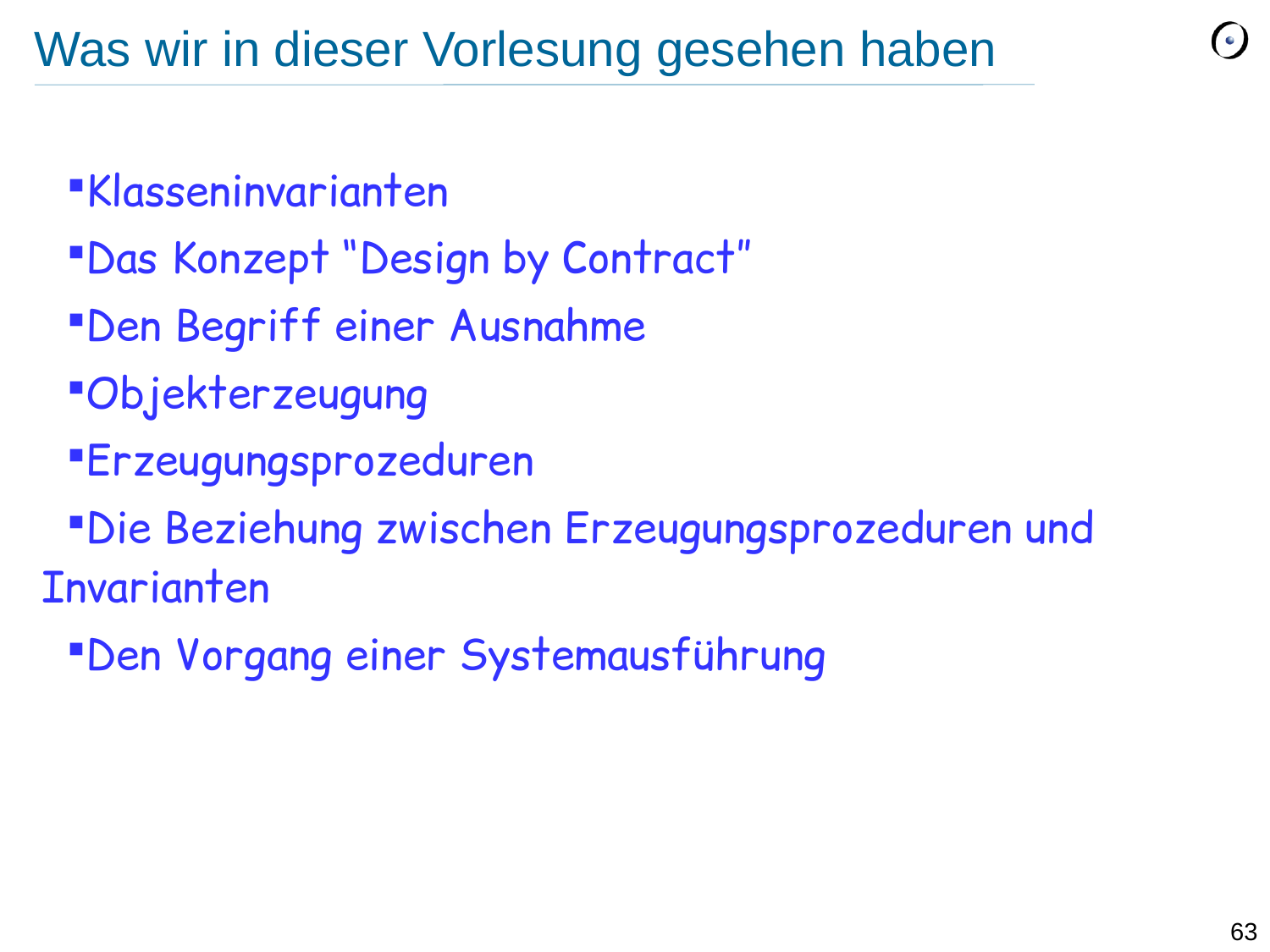

# Was wir in dieser Vorlesung gesehen haben
| Klasseninvarianten Das Konzept “Design by Contract” Den Begriff einer Ausnahme Objekterzeugung Erzeugungsprozeduren Die Beziehung zwischen Erzeugungsprozeduren und Invarianten Den Vorgang einer Systemausführung |
| --- |